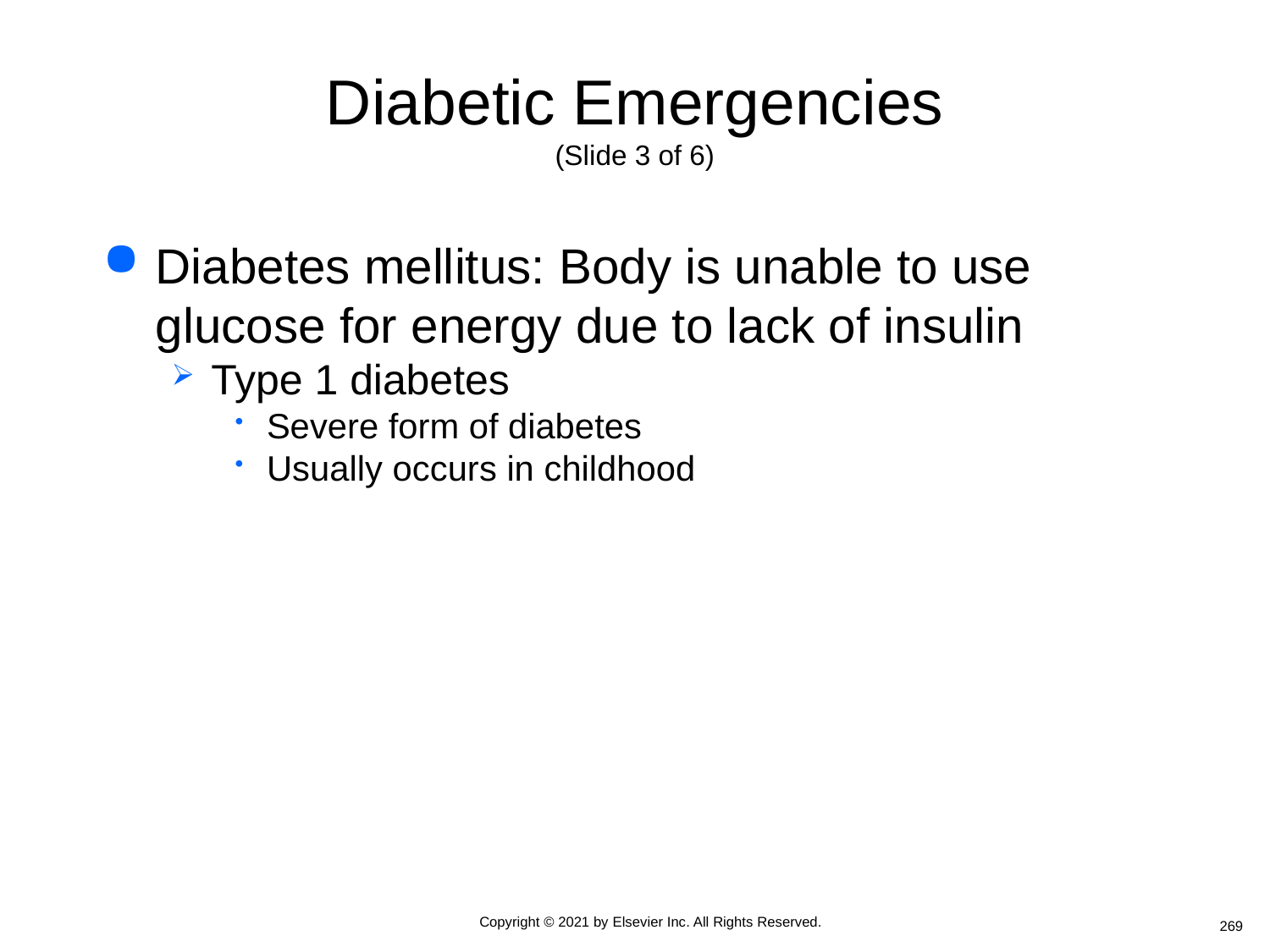

# Diabetic Emergencies (Slide 3 of 6)
Diabetes mellitus: Body is unable to use glucose for energy due to lack of insulin
Type 1 diabetes
Severe form of diabetes
Usually occurs in childhood

269